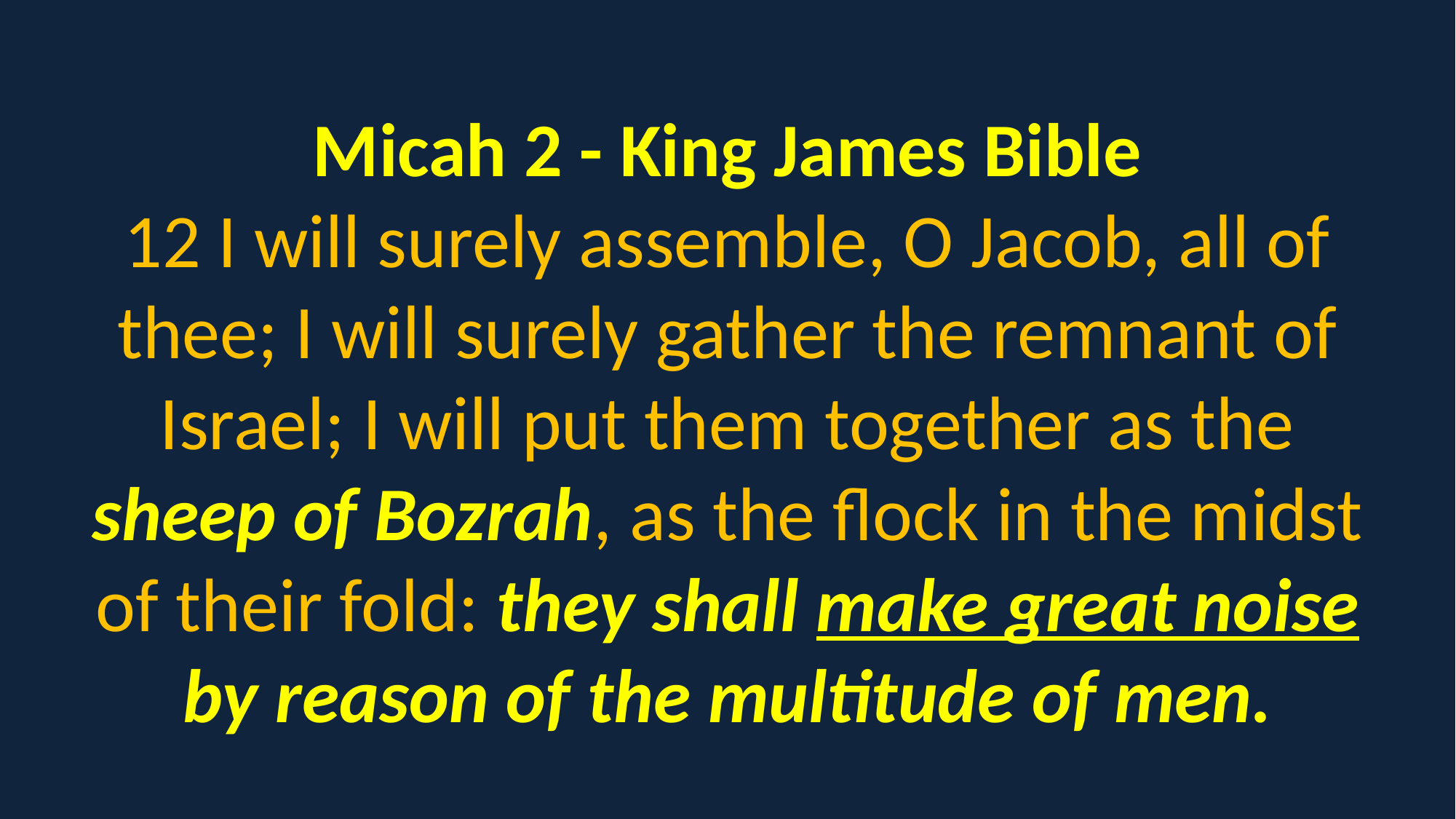

Micah 2 - King James Bible
12 I will surely assemble, O Jacob, all of thee; I will surely gather the remnant of Israel; I will put them together as the sheep of Bozrah, as the flock in the midst of their fold: they shall make great noise by reason of the multitude of men.